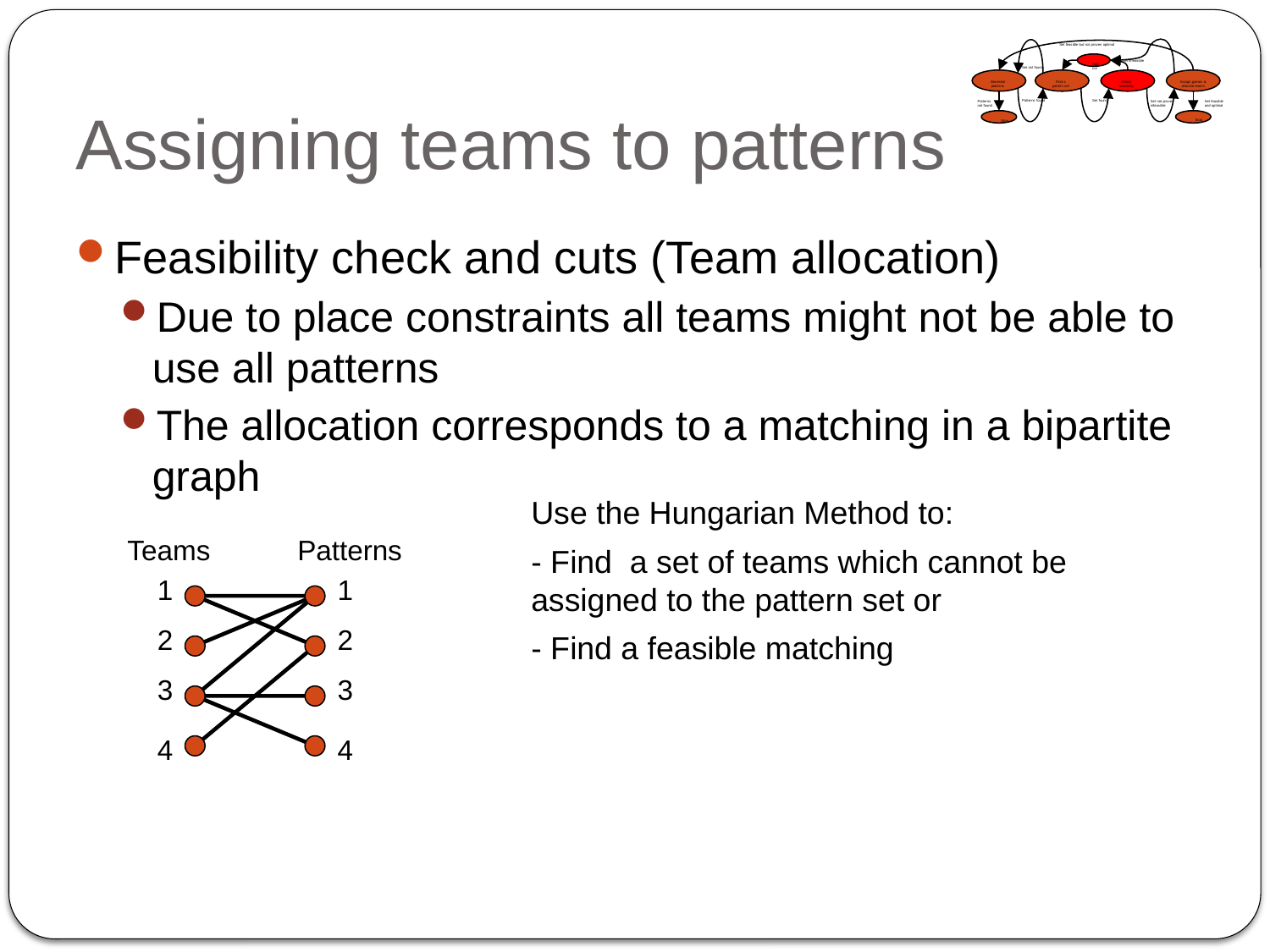

Set feasible but not proven optimal
# Assigning teams to patterns
Set infeasible

Add cut
Set not found

Find a pattern set
Check feasibility
Assign games & allocate teams
Generate patterns
Patterns found
Set found
Patterns not found
Set not proven infeasible
Set feasible and optimal

Stop
Stop
Feasibility check and cuts (Team allocation)
Due to place constraints all teams might not be able to use all patterns
The allocation corresponds to a matching in a bipartite graph

Use the Hungarian Method to:
- Find  a set of teams which cannot be assigned to the pattern set or
- Find a feasible matching

Teams
Patterns
1
1

2
2

3
3

4
4